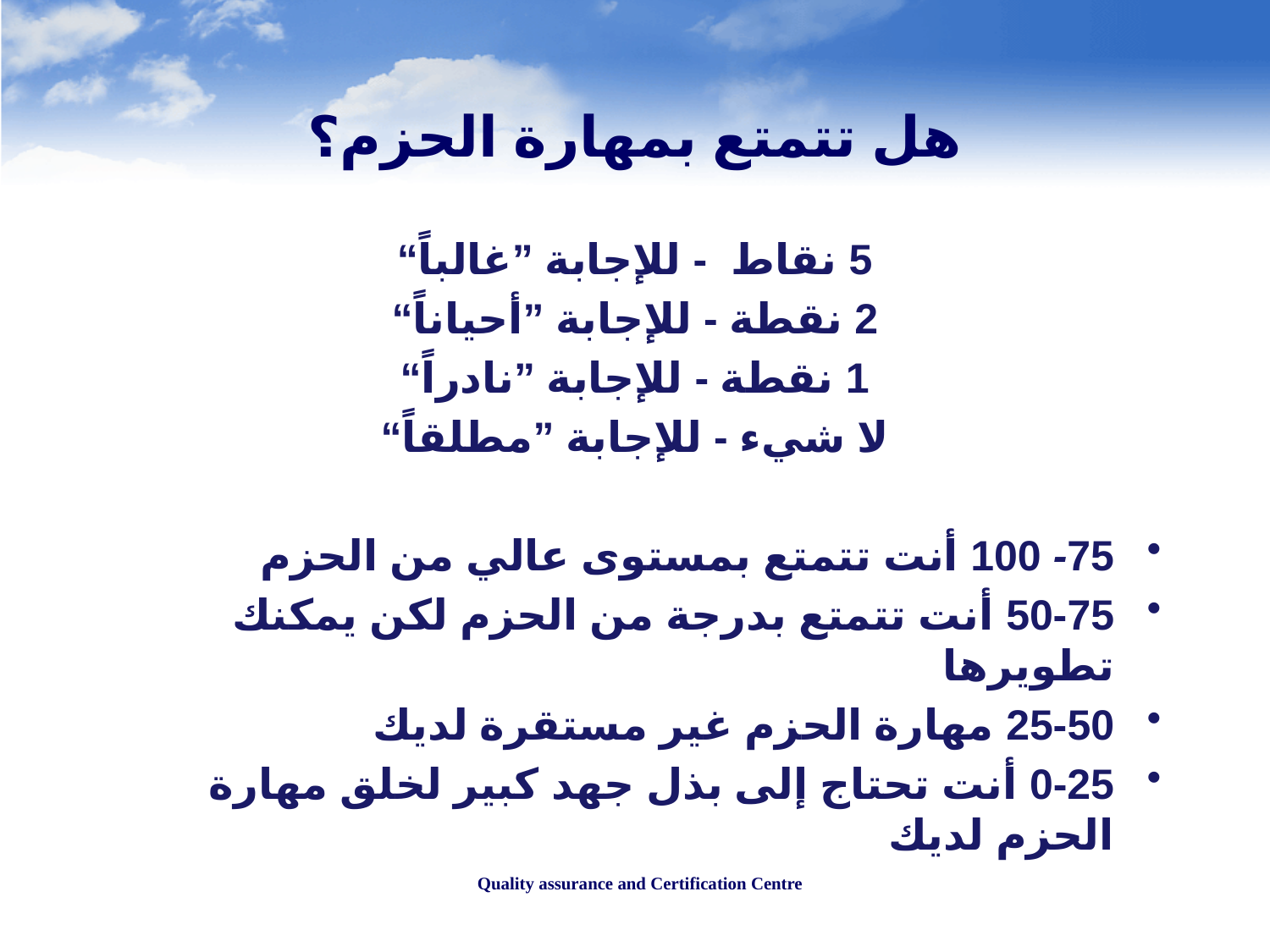

# هل تتمتع بمهارة الحزم؟
5 نقاط  - للإجابة ”غالباً“
2 نقطة - للإجابة ”أحياناً“
1 نقطة - للإجابة ”نادراً“
لا شيء - للإجابة ”مطلقاً“

75- 100 أنت تتمتع بمستوى عالي من الحزم
50-75 أنت تتمتع بدرجة من الحزم لكن يمكنك تطويرها
25-50 مهارة الحزم غير مستقرة لديك
0-25 أنت تحتاج إلى بذل جهد كبير لخلق مهارة الحزم لديك
Quality assurance and Certification Centre